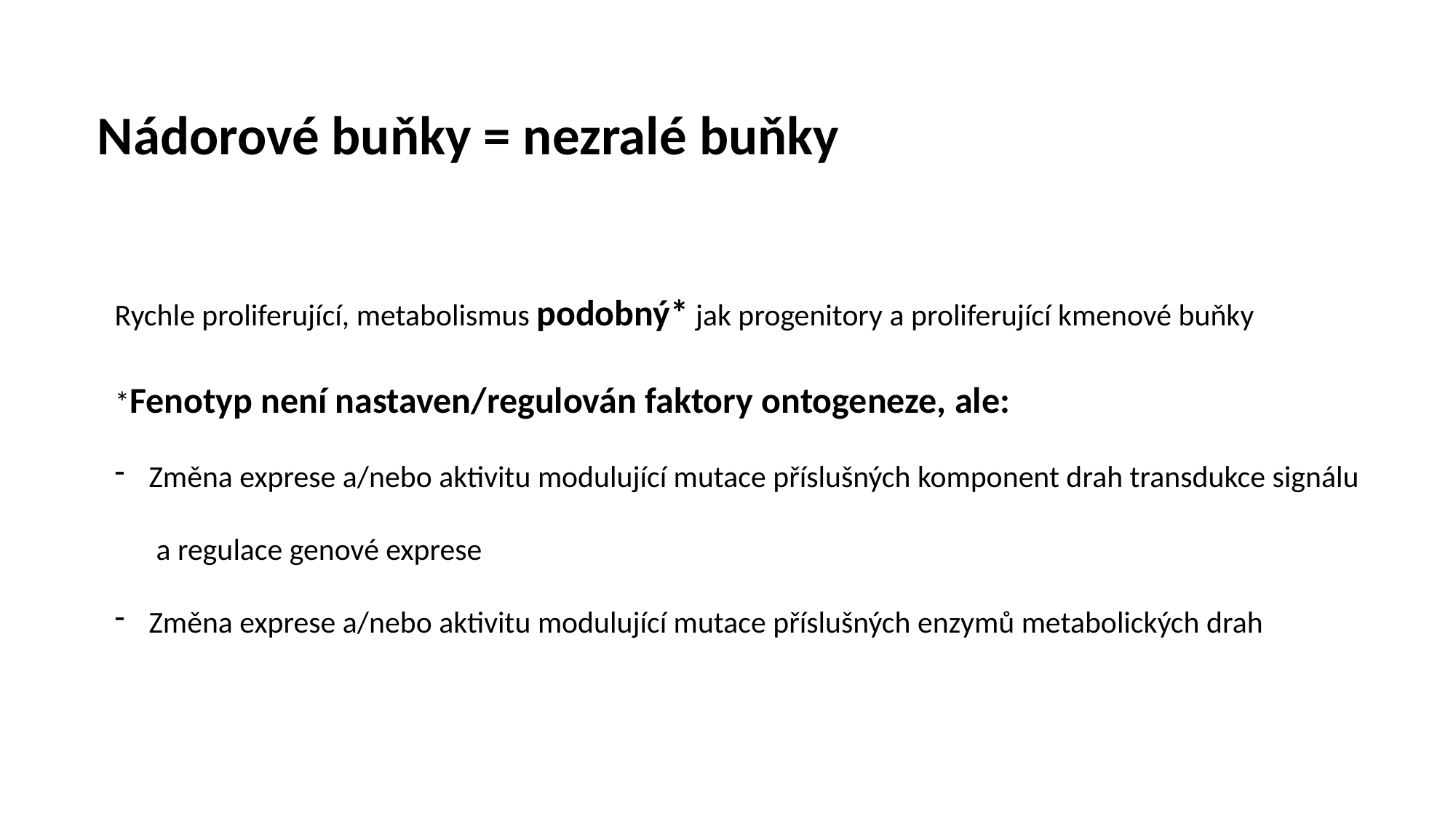

Nádorové buňky = nezralé buňky
Rychle proliferující, metabolismus podobný* jak progenitory a proliferující kmenové buňky
*Fenotyp není nastaven/regulován faktory ontogeneze, ale:
Změna exprese a/nebo aktivitu modulující mutace příslušných komponent drah transdukce signálu
      a regulace genové exprese
Změna exprese a/nebo aktivitu modulující mutace příslušných enzymů metabolických drah